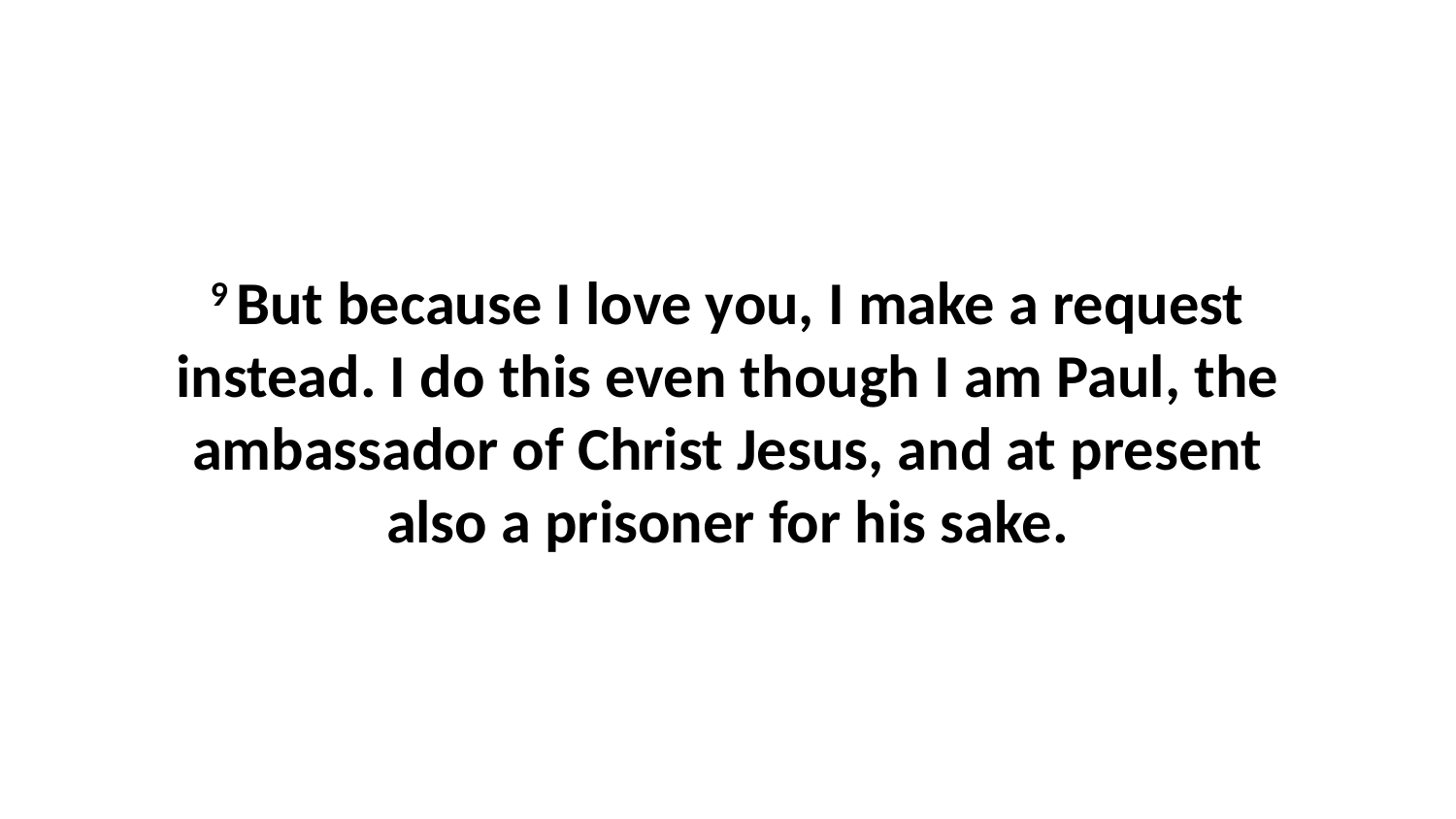

9 But because I love you, I make a request instead. I do this even though I am Paul, the ambassador of Christ Jesus, and at present also a prisoner for his sake.